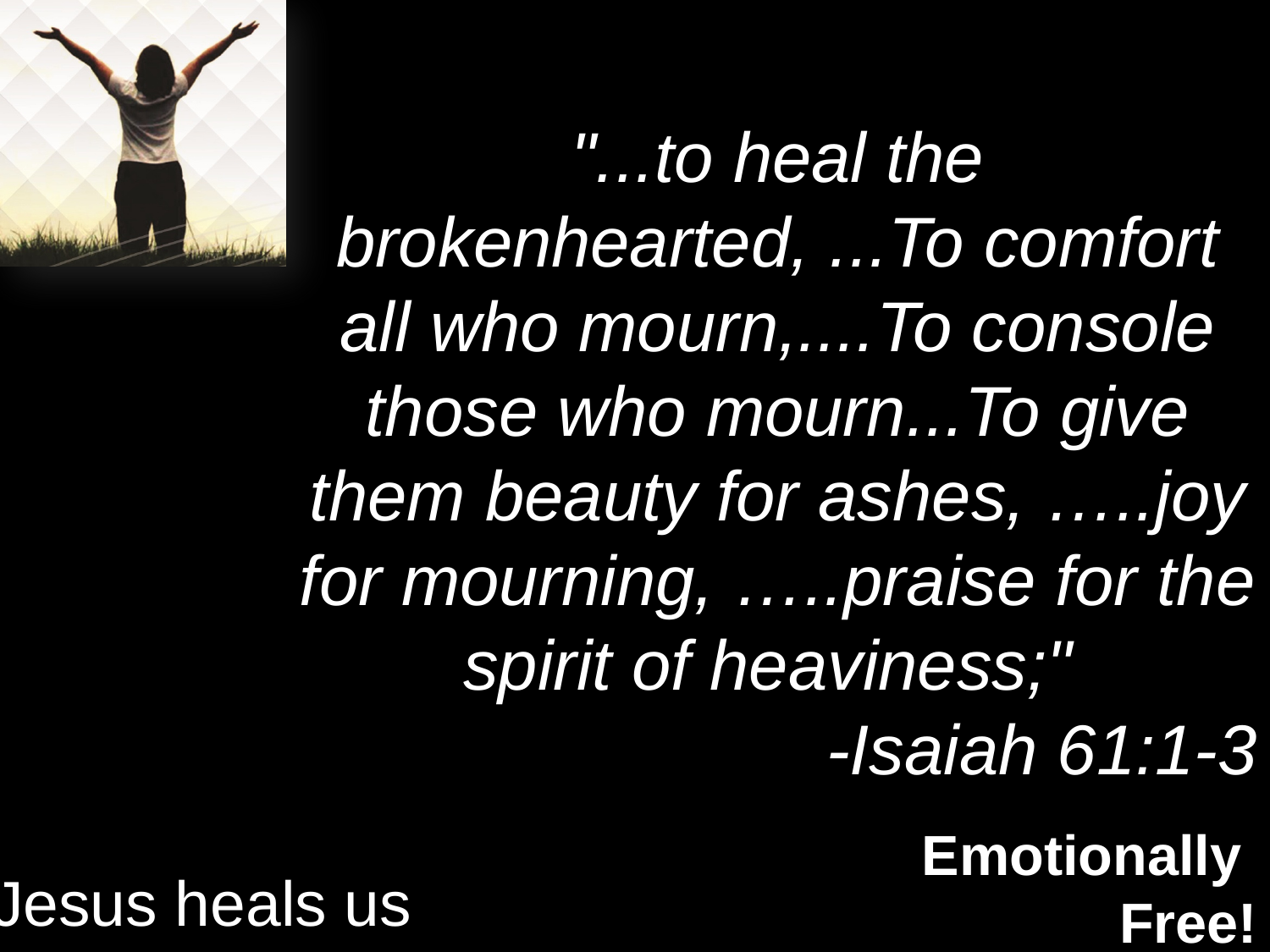

"...to heal the brokenhearted, ...To comfort all who mourn,....To console those who mourn...To give them beauty for ashes, …..joy for mourning, …..praise for the spirit of heaviness;"
-Isaiah 61:1-3
Jesus heals us